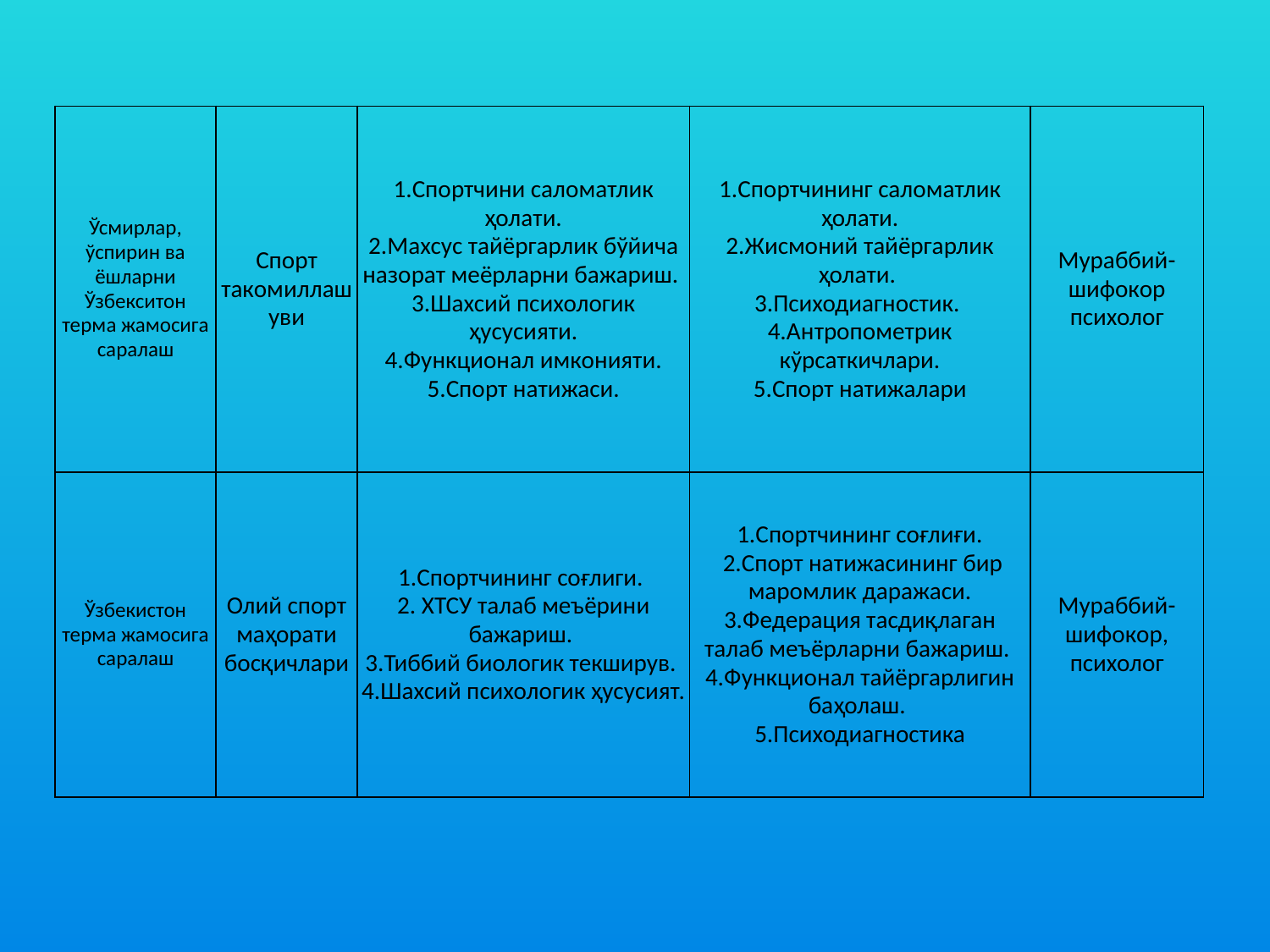

| Ўсмирлар, ўспирин ва ёшларни Ўзбекситон терма жамосига саралаш | Спорт такомиллашуви | 1.Спортчини саломатлик ҳолати. 2.Махсус тайёргарлик бўйича назорат меёрларни бажариш. 3.Шахсий психологик ҳусусияти. 4.Функционал имконияти. 5.Спорт натижаси. | 1.Спортчининг саломатлик ҳолати. 2.Жисмоний тайёргарлик ҳолати. 3.Психодиагностик. 4.Антропометрик кўрсаткичлари. 5.Спорт натижалари | Мураббий-шифокор психолог |
| --- | --- | --- | --- | --- |
| Ўзбекистон терма жамосига саралаш | Олий спорт маҳорати босқичлари | 1.Спортчининг соғлиги. 2. ХТСУ талаб меъёрини бажариш. 3.Тиббий биологик текширув. 4.Шахсий психологик ҳусусият. | 1.Спортчининг соғлиғи. 2.Спорт натижасининг бир маромлик даражаси. 3.Федерация тасдиқлаган талаб меъёрларни бажариш. 4.Функционал тайёргарлигин баҳолаш. 5.Психодиагностика | Мураббий-шифокор, психолог |